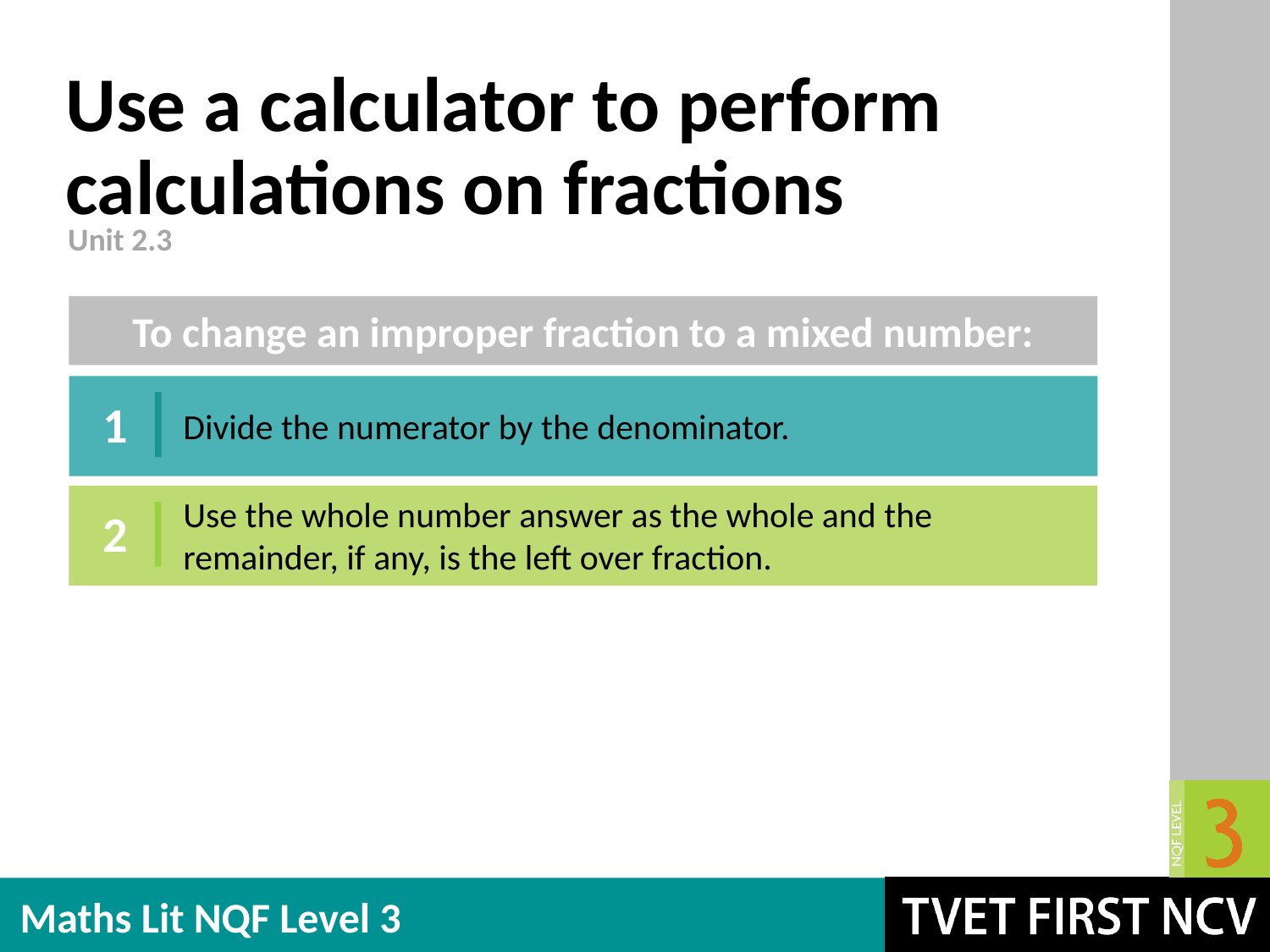

# Use a calculator to perform calculations on fractions
Unit 2.3
To change an improper fraction to a mixed number:

1

Divide the numerator by the denominator.

Use the whole number answer as the whole and the remainder, if any, is the left over fraction.
2